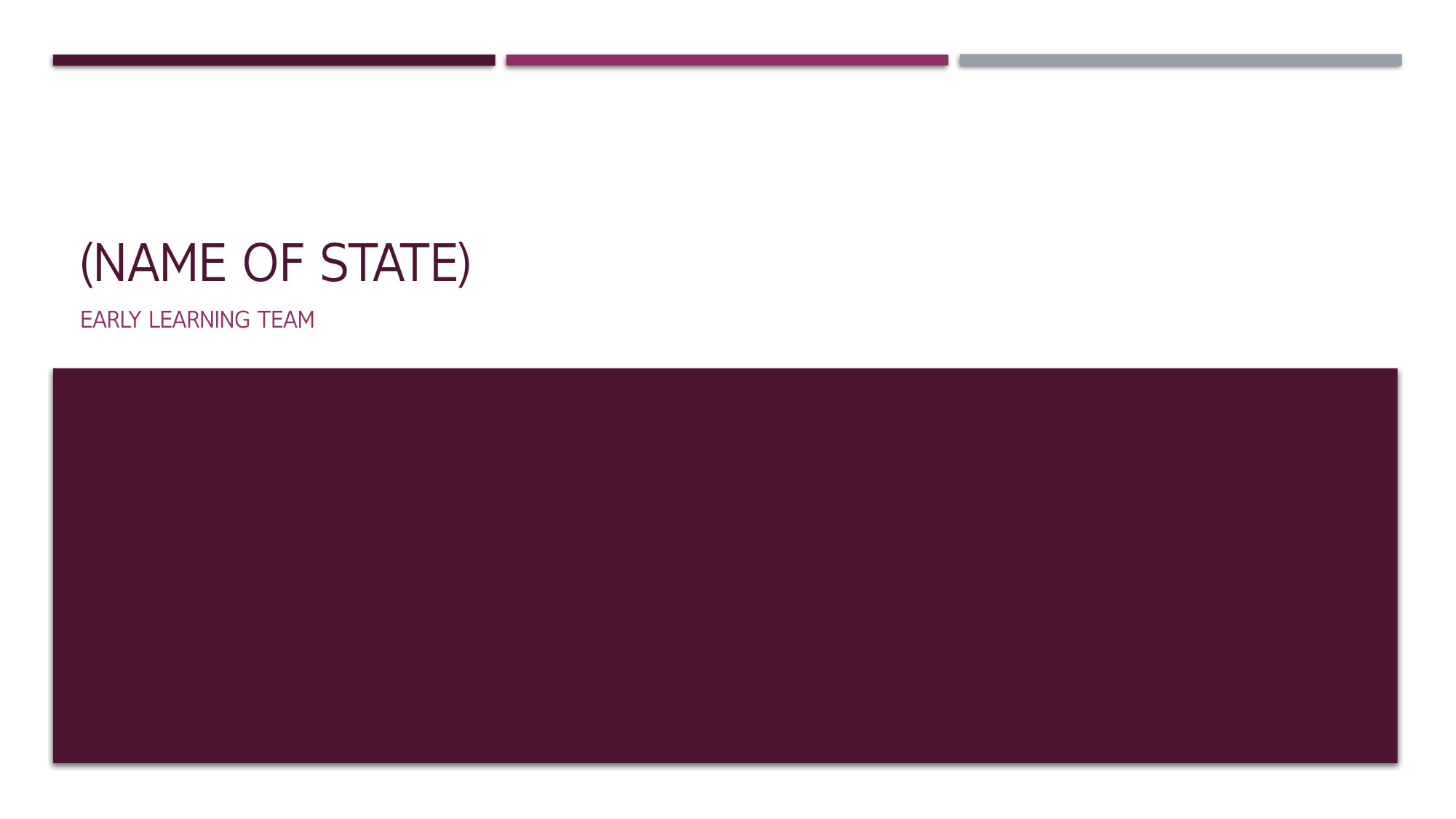

# (Name of State)
Early Learning Team